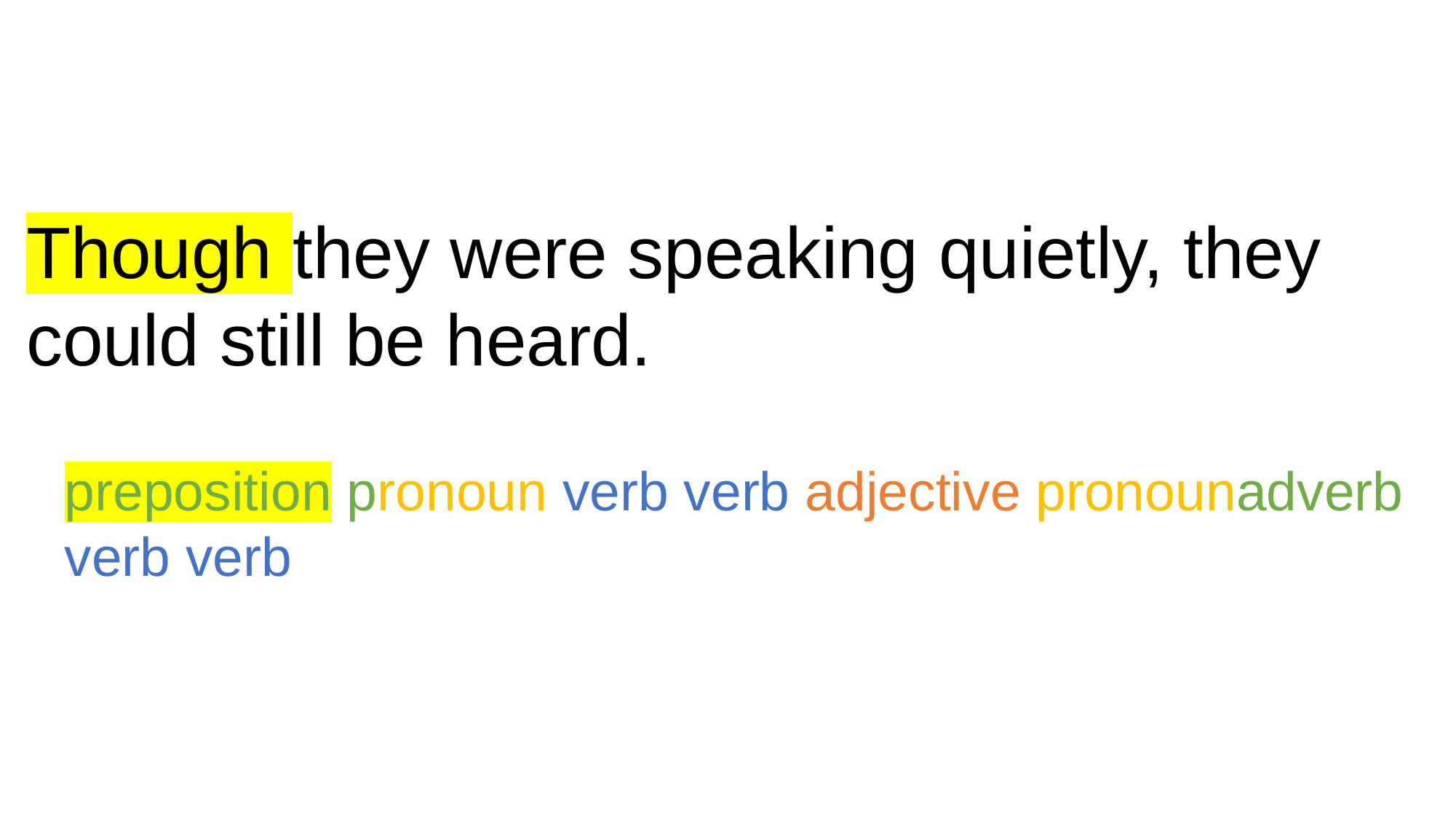

Though they were speaking quietly, they could still be heard.
preposition pronoun verb verb adjective pronounadverb verb verb